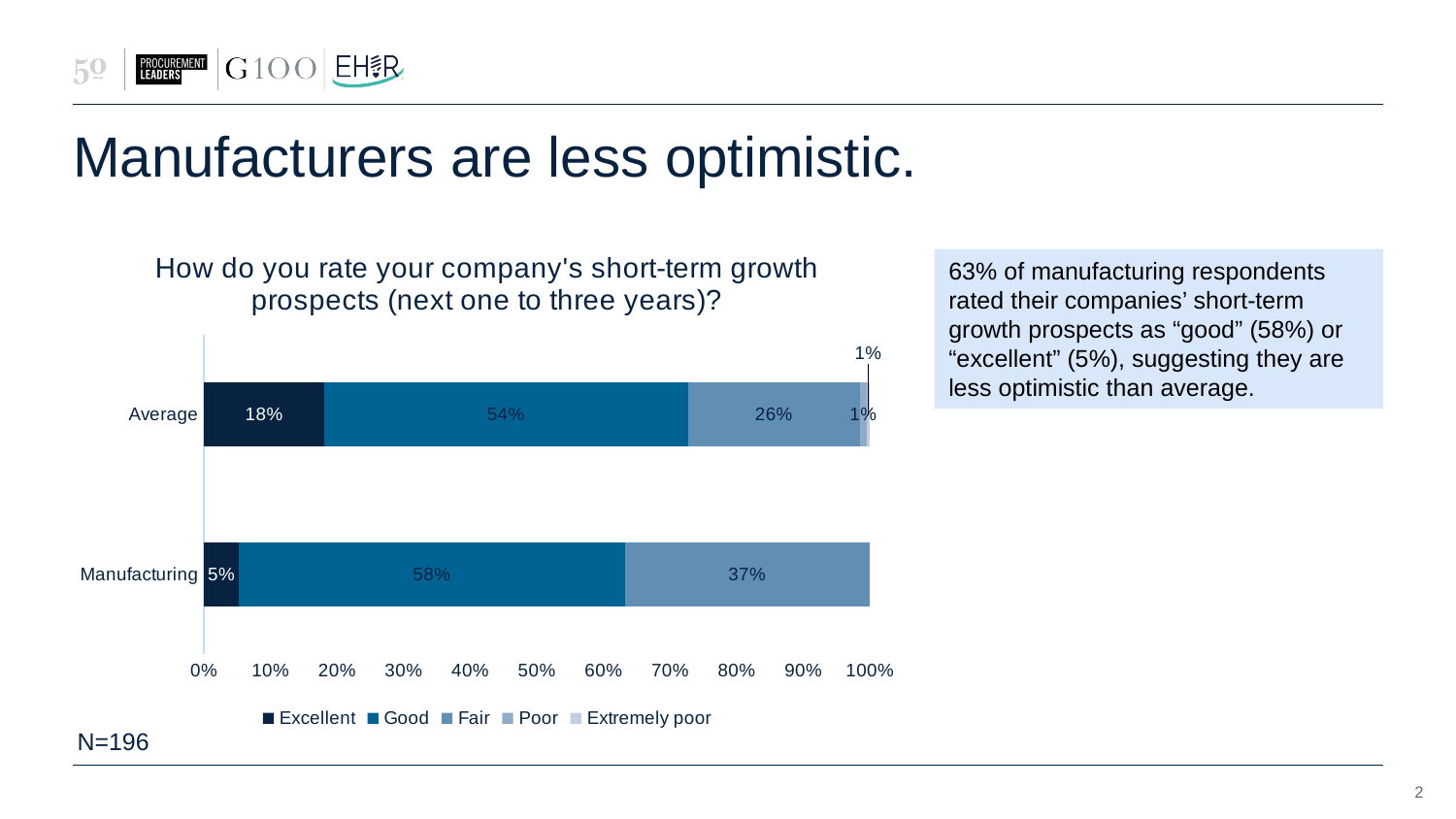

# Manufacturers are less optimistic.

### Chart: How do you rate your company's short-term growth prospects (next one to three years)?

| Category | Excellent | Good | Fair | Poor | Extremely poor |
|---|---|---|---|---|---|
| Manufacturing | 0.05263157894736842 | 0.5789473684210527 | 0.3684210526315789 | 0.0 | 0.0 |
| Average | 0.17857142857142858 | 0.54 | 0.25510204081632654 | 0.01 | 0.00510204081632653 |
63% of manufacturing respondents rated their companies’ short-term growth prospects as “good” (58%) or “excellent” (5%), suggesting they are less optimistic than average.
N=196